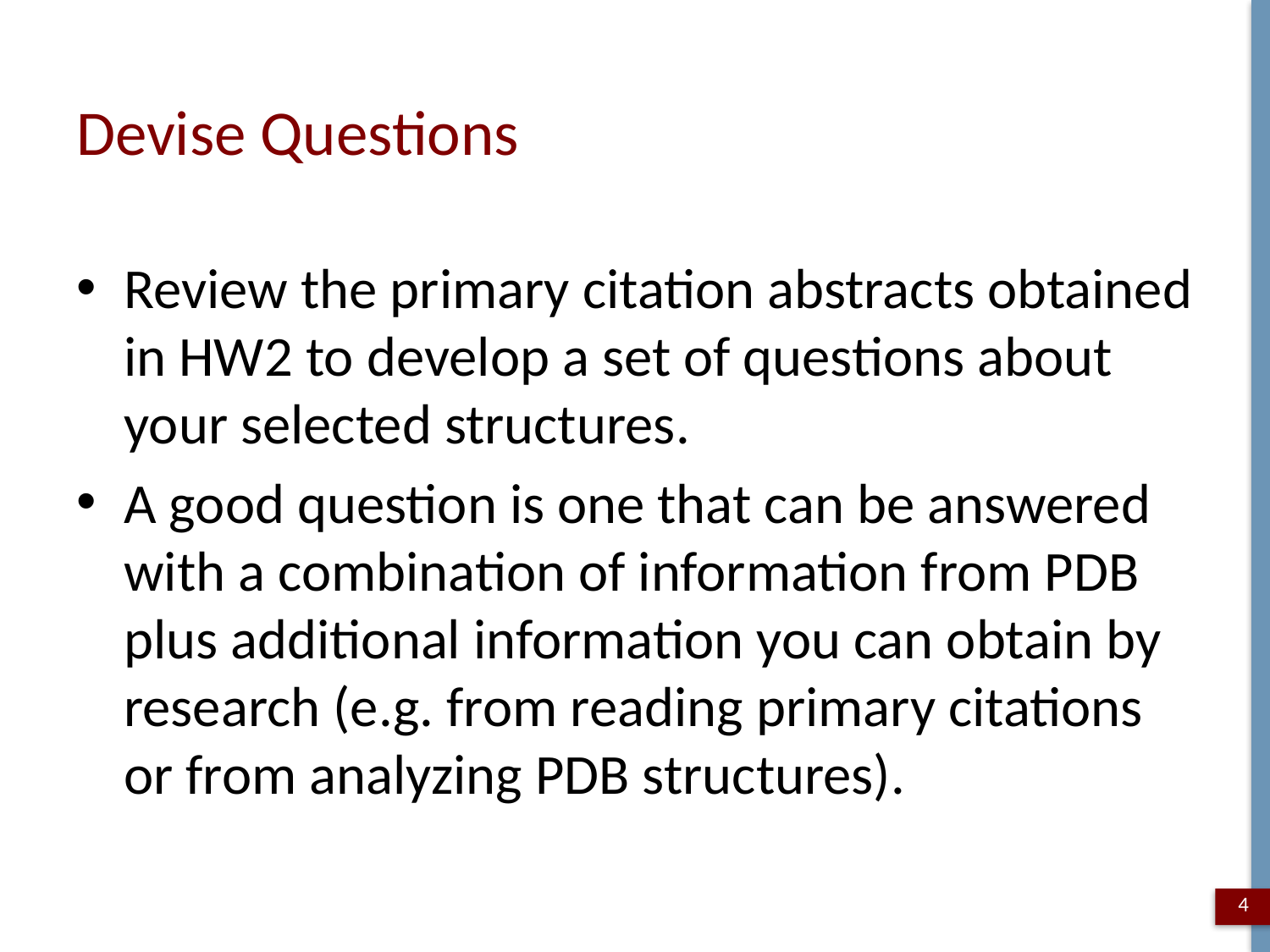

# Devise Questions
Review the primary citation abstracts obtained in HW2 to develop a set of questions about your selected structures.
A good question is one that can be answered with a combination of information from PDB plus additional information you can obtain by research (e.g. from reading primary citations or from analyzing PDB structures).

4